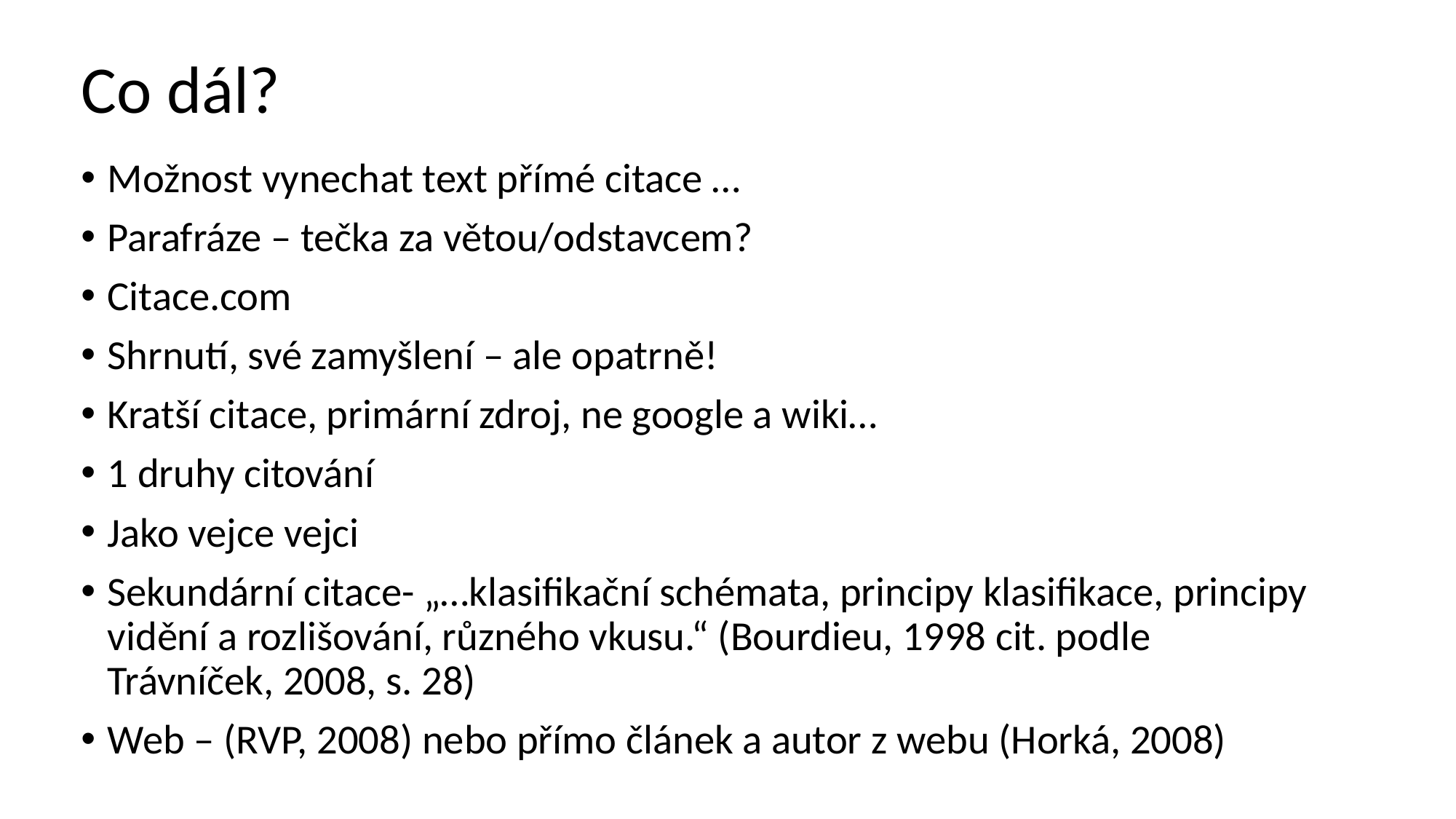

# Co dál?
Možnost vynechat text přímé citace …
Parafráze – tečka za větou/odstavcem?
Citace.com
Shrnutí, své zamyšlení – ale opatrně!
Kratší citace, primární zdroj, ne google a wiki…
1 druhy citování
Jako vejce vejci
Sekundární citace- „…klasifikační schémata, principy klasifikace, principy vidění a rozlišování, různého vkusu.“ (Bourdieu, 1998 cit. podle Trávníček, 2008, s. 28)
Web – (RVP, 2008) nebo přímo článek a autor z webu (Horká, 2008)